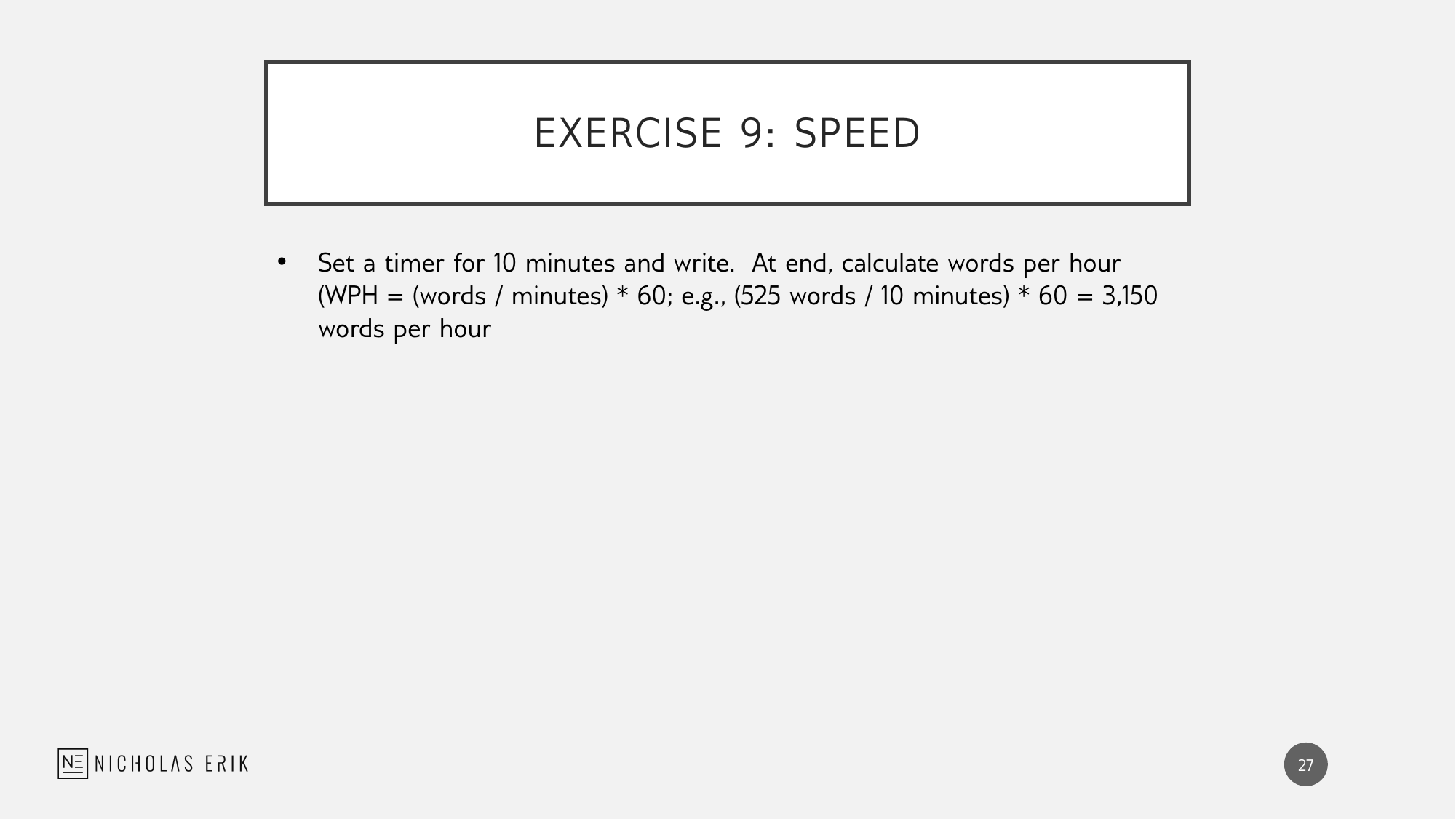

# Exercise 9: Speed
Set a timer for 10 minutes and write.  At end, calculate words per hour (WPH = (words / minutes) * 60; e.g., (525 words / 10 minutes) * 60 = 3,150 words per hour
27